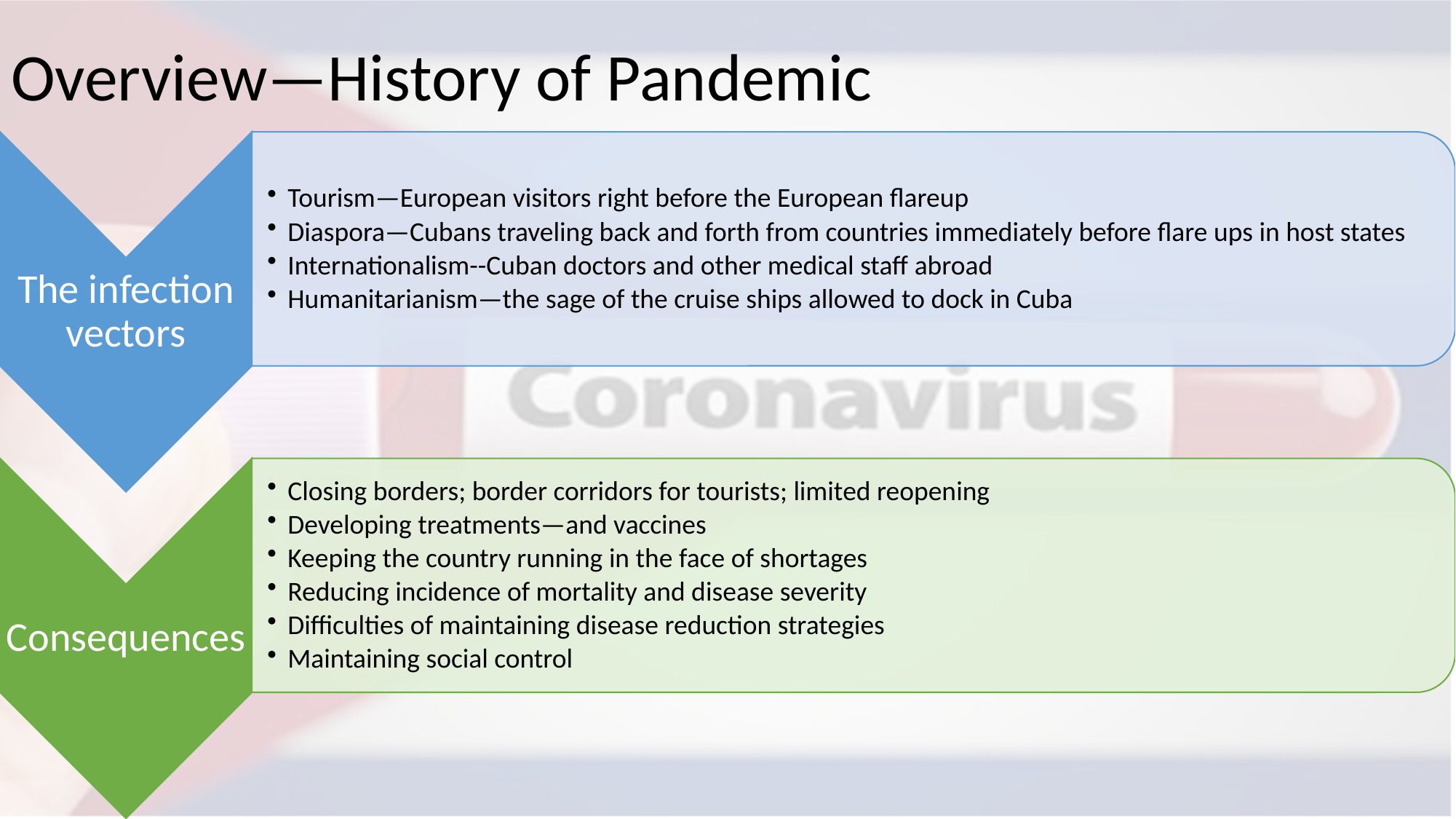

# Overview—History of Pandemic
The infection vectors
Tourism—European visitors right before the European flareup
Diaspora—Cubans traveling back and forth from countries immediately before flare ups in host states
Internationalism--Cuban doctors and other medical staff abroad
Humanitarianism—the sage of the cruise ships allowed to dock in Cuba
Consequences
Closing borders; border corridors for tourists; limited reopening
Developing treatments—and vaccines
Keeping the country running in the face of shortages
Reducing incidence of mortality and disease severity
Difficulties of maintaining disease reduction strategies
Maintaining social control